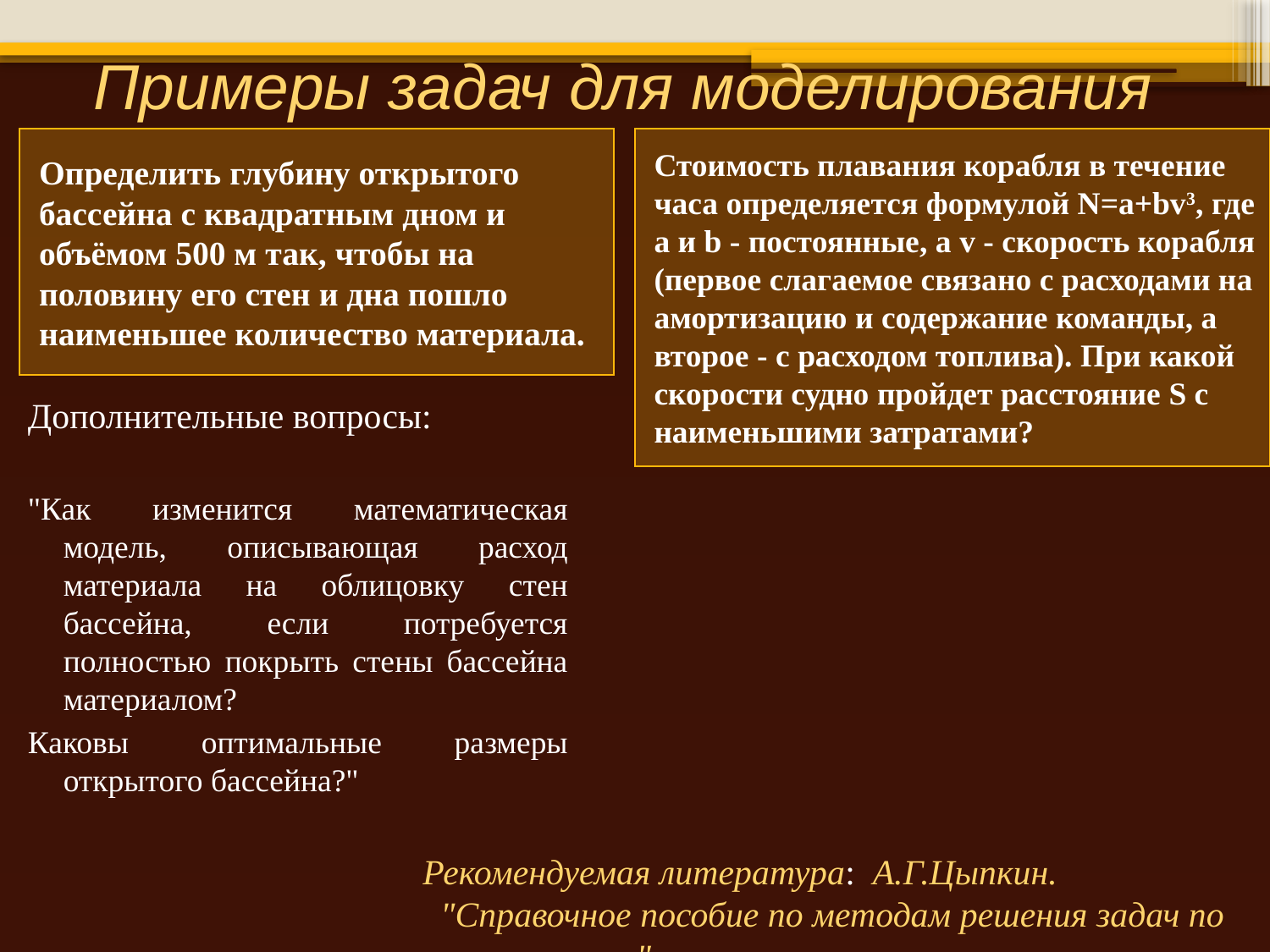

# Примеры задач для моделирования

Определить глубину открытого бассейна с квадратным дном и объёмом 500 м так, чтобы на половину его стен и дна пошло наименьшее количество материала.

Стоимость плавания корабля в течение часа определяется формулой N=a+bv3, где a и b - постоянные, а v - скорость корабля (первое слагаемое связано с расходами на амортизацию и содержание команды, а второе - с расходом топлива). При какой скорости судно пройдет расстояние S с наименьшими затратами?
Дополнительные вопросы:

"Как изменится математическая модель, описывающая расход материала на облицовку стен бассейна, если потребуется полностью покрыть стены бассейна материалом?
Каковы оптимальные размеры открытого бассейна?"

  Рекомендуемая литература:  А.Г.Цыпкин. "Справочное пособие по методам решения задач по математике".